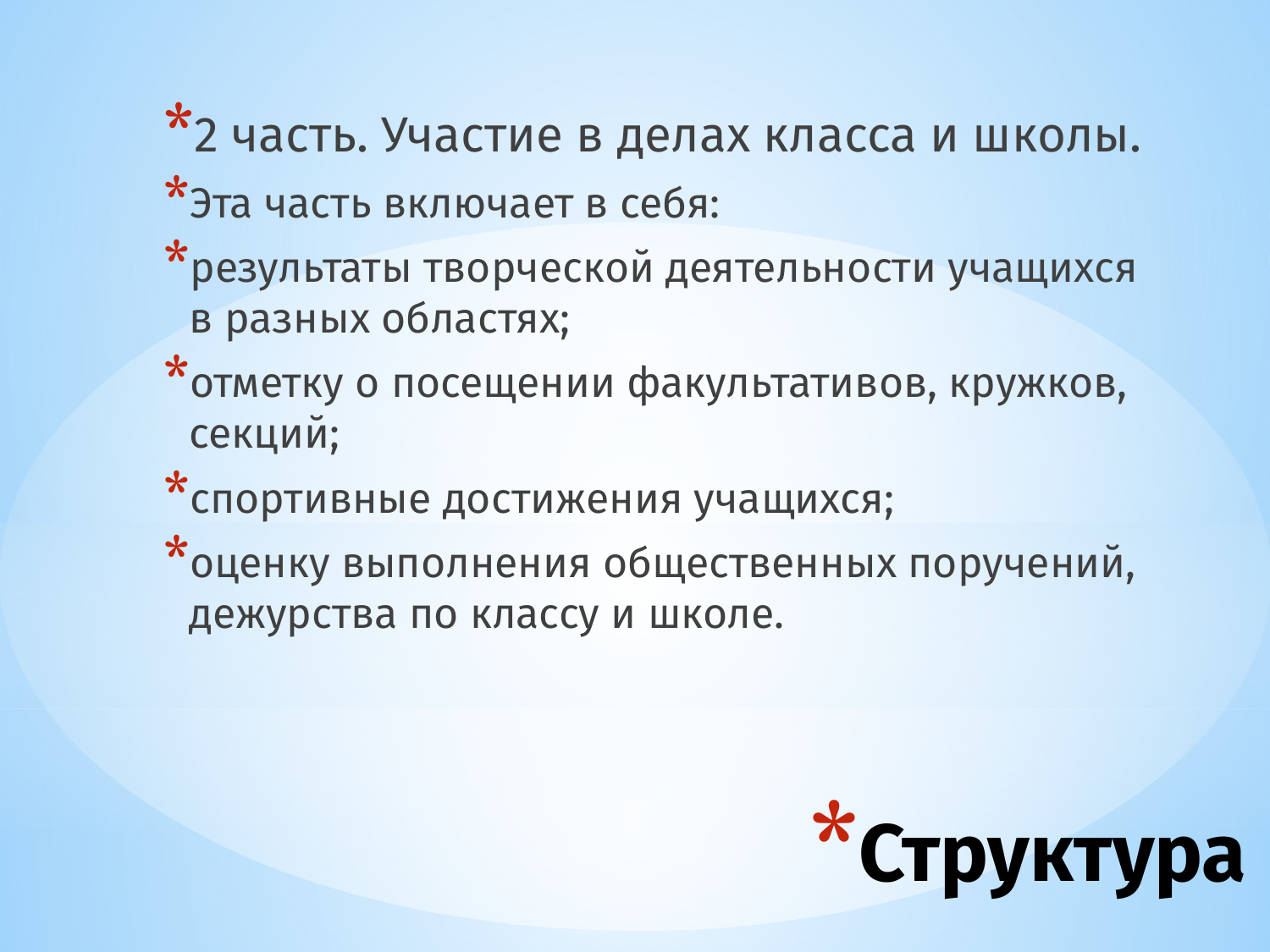

2 часть. Участие в делах класса и школы.
Эта часть включает в себя:
результаты творческой деятельности учащихся в разных областях;
отметку о посещении факультативов, кружков, секций;
спортивные достижения учащихся;
оценку выполнения общественных поручений, дежурства по классу и школе.
# Структура